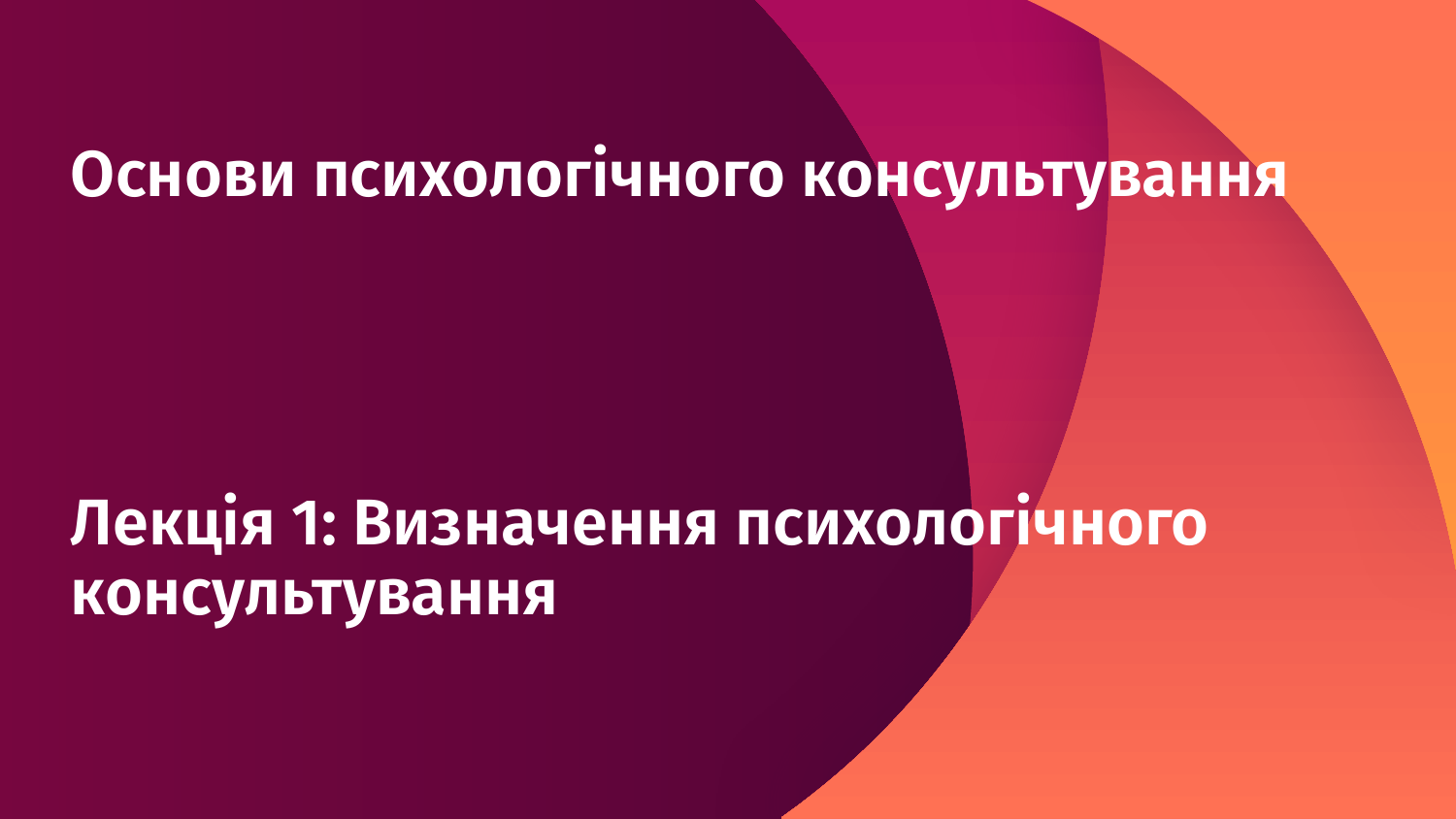

# Основи психологічного консультування Лекція 1: Визначення психологічного консультування